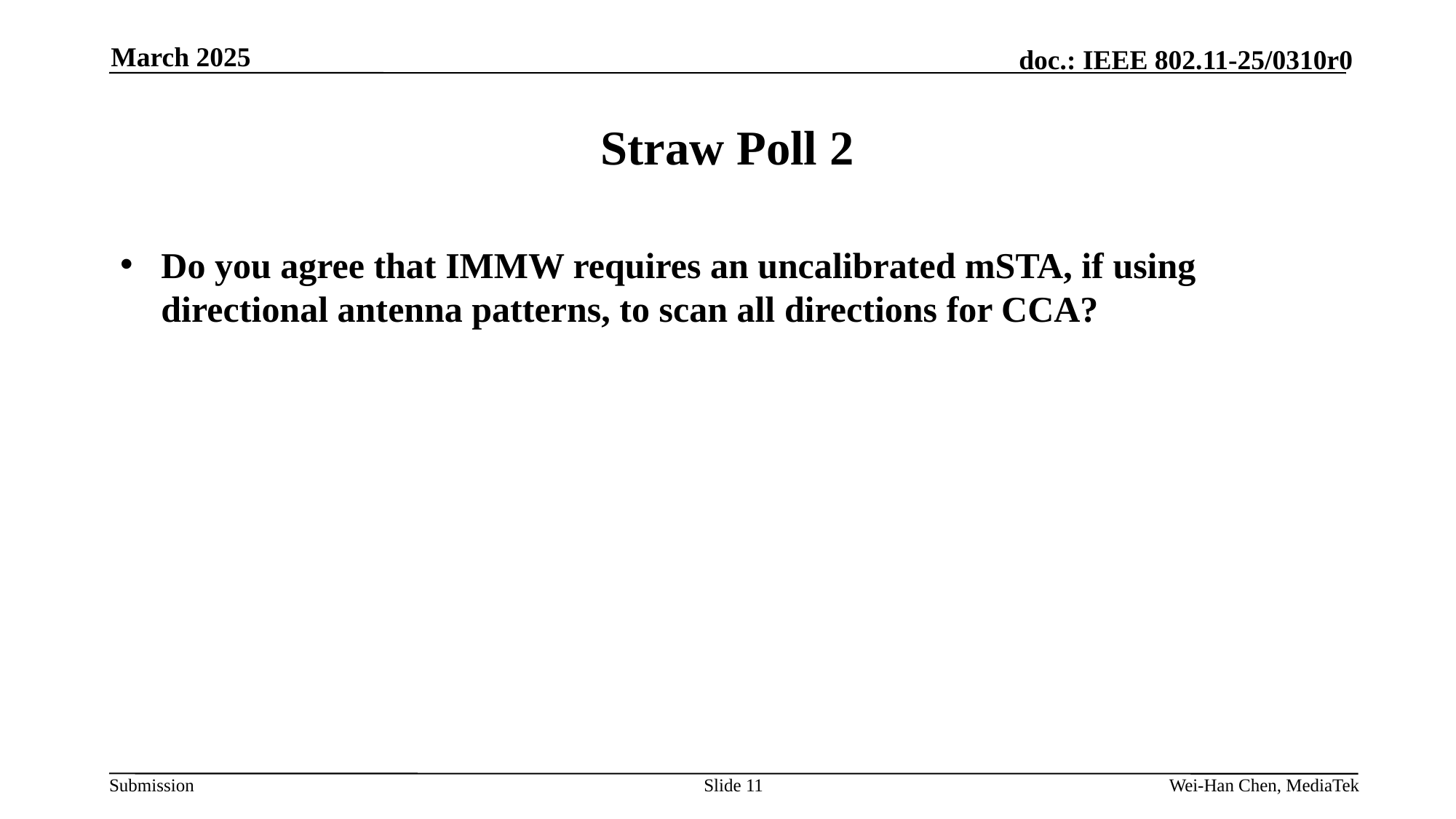

March 2025
# Straw Poll 2
Do you agree that IMMW requires an uncalibrated mSTA, if using directional antenna patterns, to scan all directions for CCA?
Slide 11
Wei-Han Chen, MediaTek